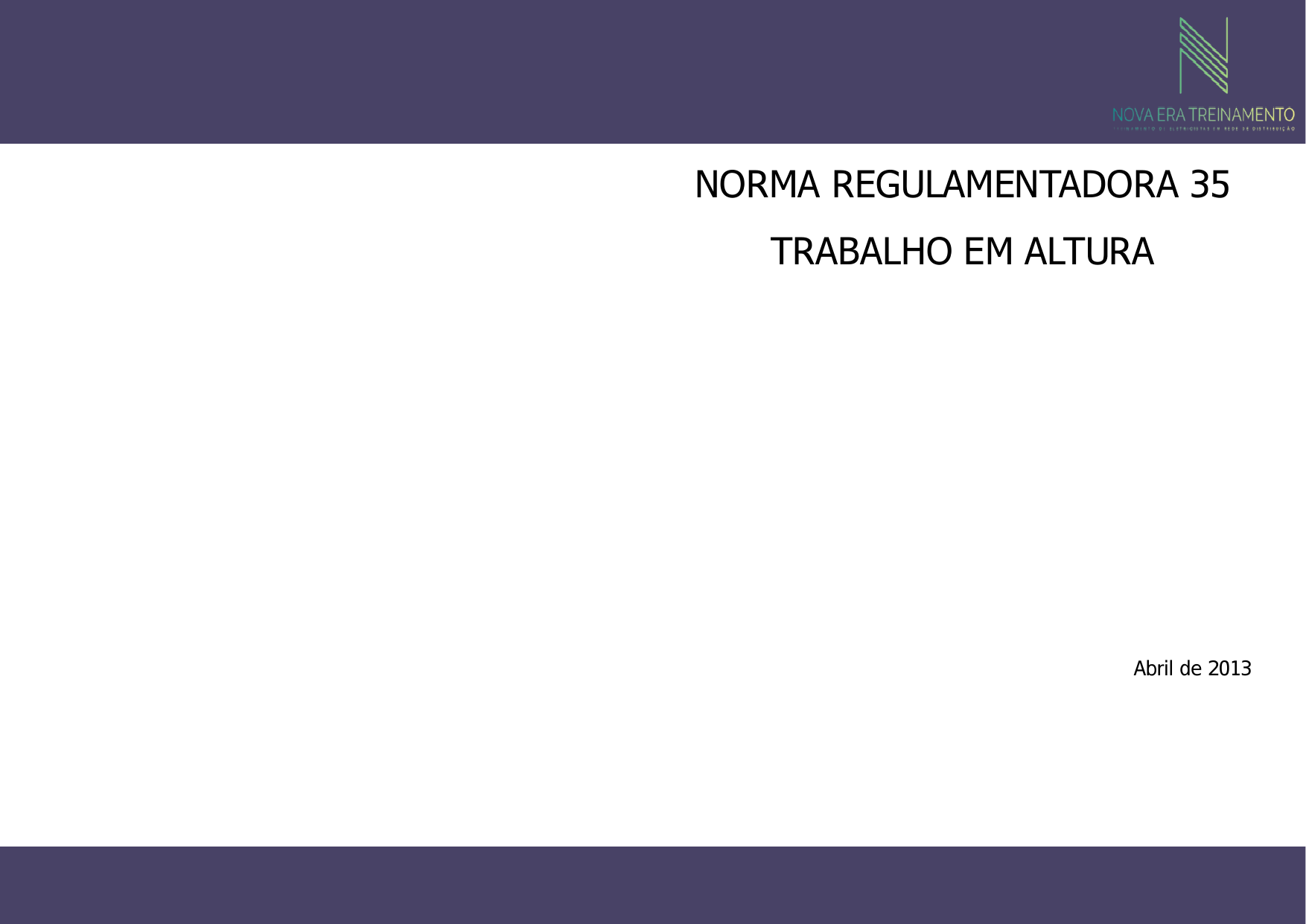

NORMA REGULAMENTADORA 35
TRABALHO EM ALTURA

                                                                          Abril de 2013